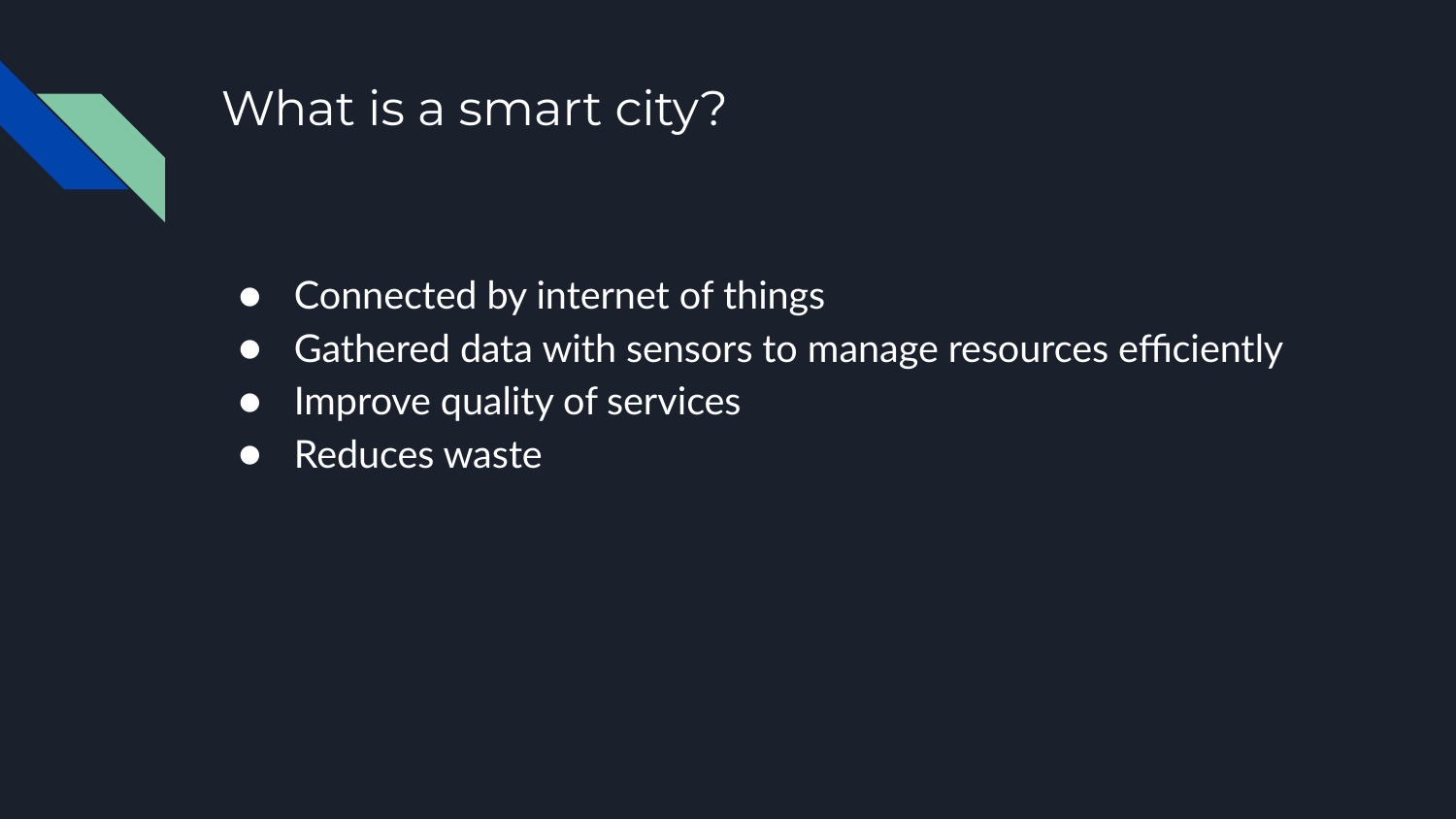

# What is a smart city?
Connected by internet of things
Gathered data with sensors to manage resources efficiently
Improve quality of services
Reduces waste